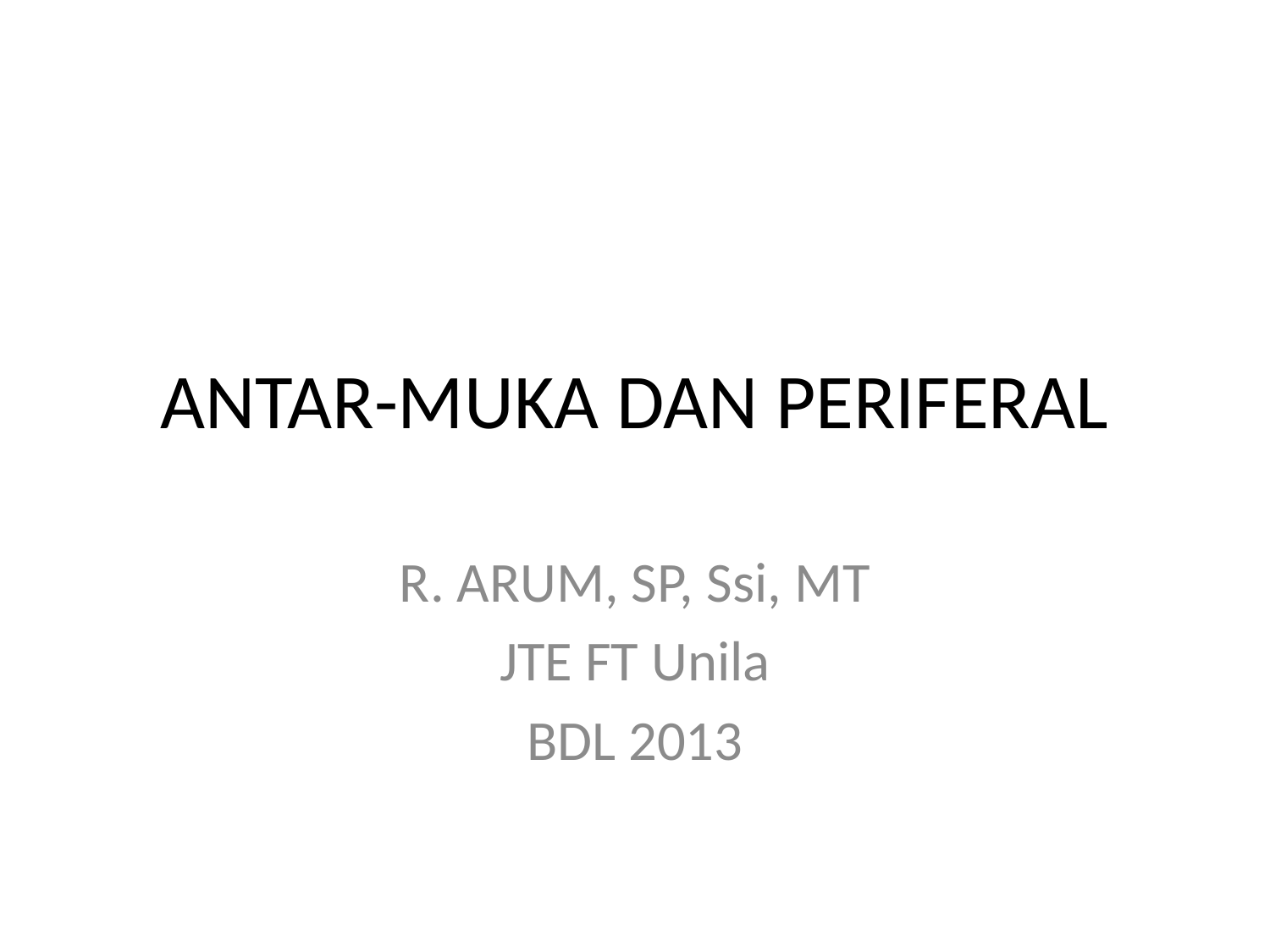

# ANTAR-MUKA DAN PERIFERAL
R. ARUM, SP, Ssi, MT
JTE FT Unila
BDL 2013